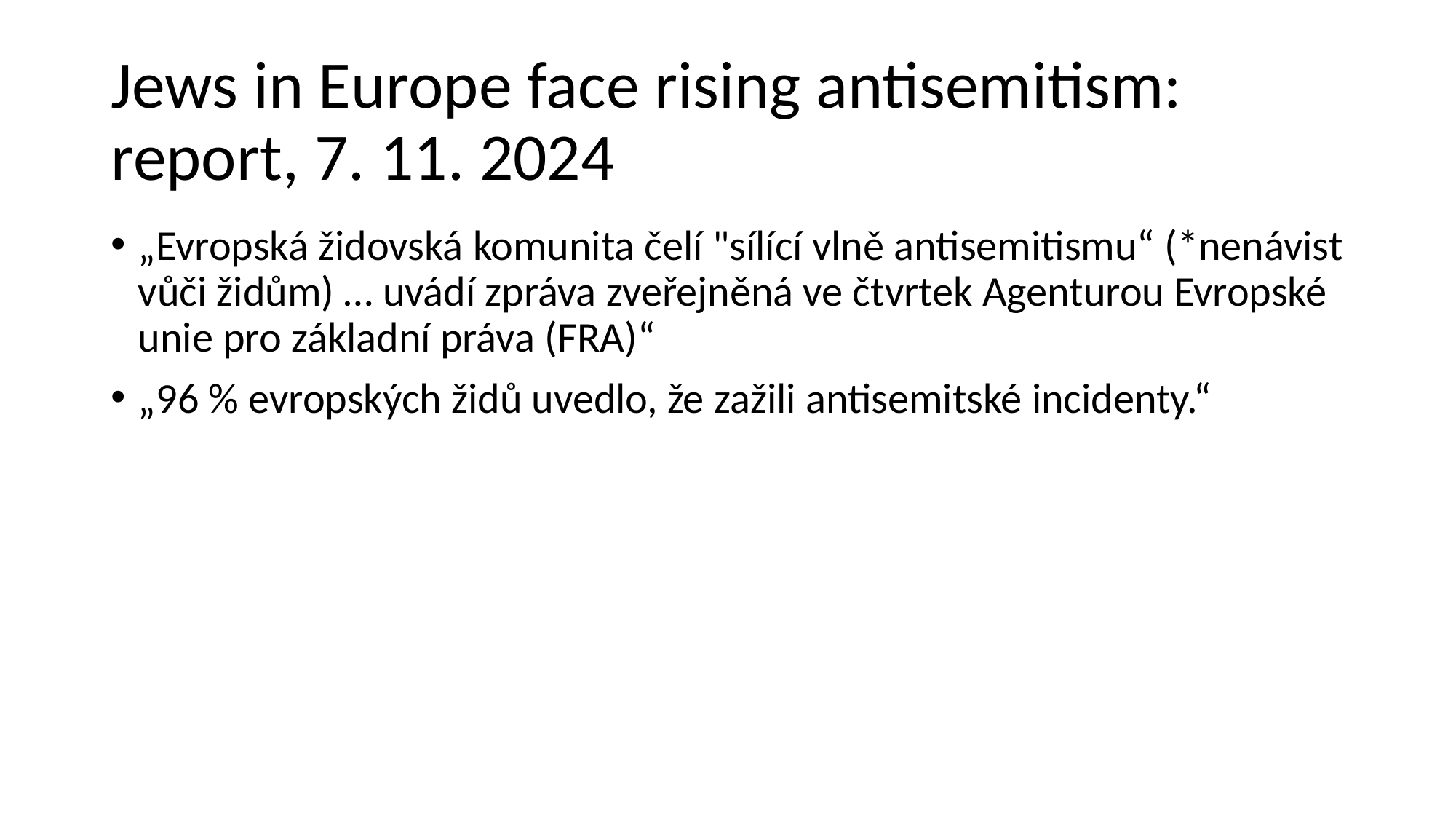

# Jews in Europe face rising antisemitism: report, 7. 11. 2024
„Evropská židovská komunita čelí "sílící vlně antisemitismu“ (*nenávist vůči židům) … uvádí zpráva zveřejněná ve čtvrtek Agenturou Evropské unie pro základní práva (FRA)“
„96 % evropských židů uvedlo, že zažili antisemitské incidenty.“